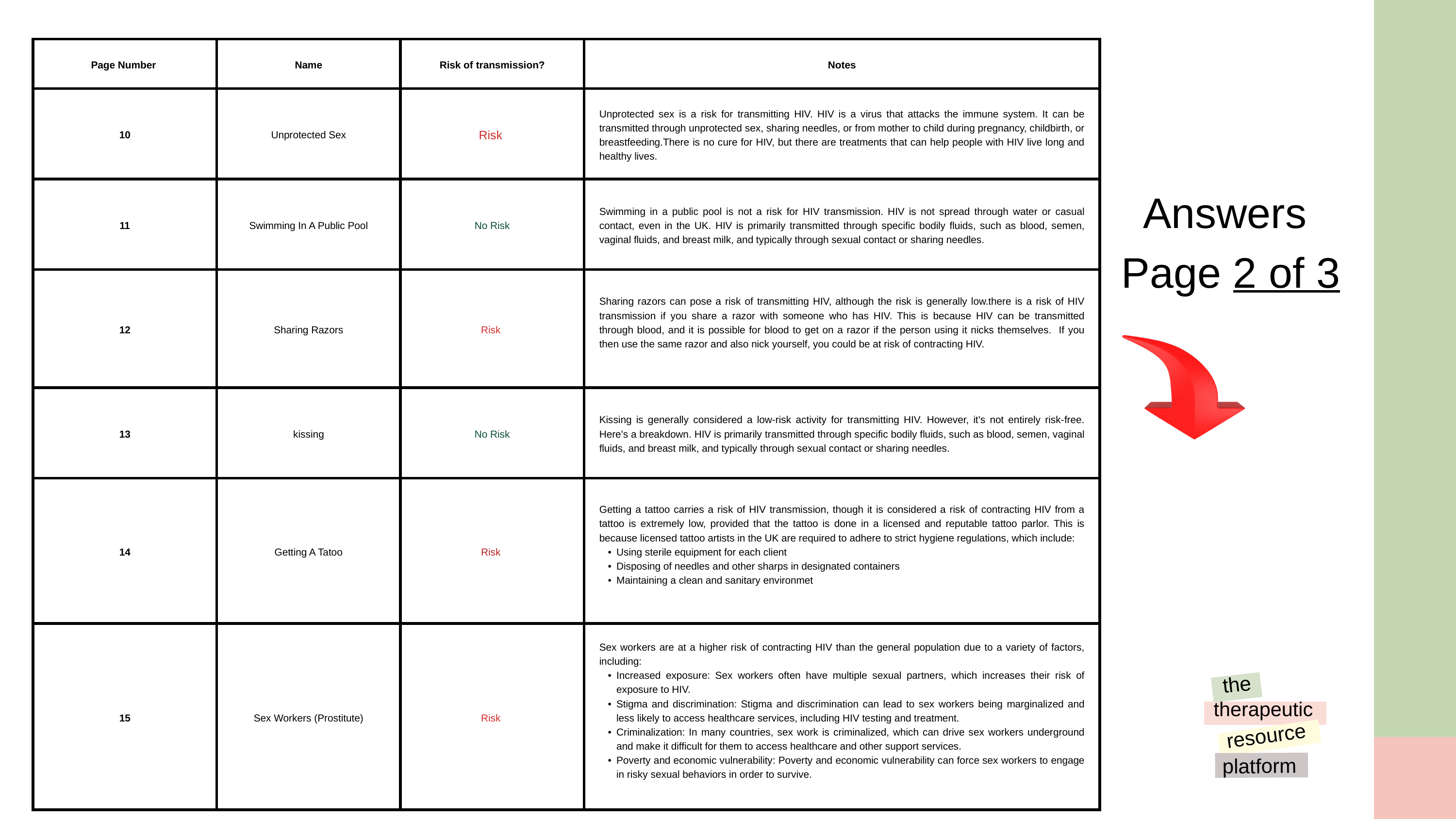

| Page Number | Name | Risk of transmission? | Notes |
| --- | --- | --- | --- |
| 10 | Unprotected Sex | Risk | Unprotected sex is a risk for transmitting HIV. HIV is a virus that attacks the immune system. It can be transmitted through unprotected sex, sharing needles, or from mother to child during pregnancy, childbirth, or breastfeeding.There is no cure for HIV, but there are treatments that can help people with HIV live long and healthy lives. |
| 11 | Swimming In A Public Pool | No Risk | Swimming in a public pool is not a risk for HIV transmission. HIV is not spread through water or casual contact, even in the UK. HIV is primarily transmitted through specific bodily fluids, such as blood, semen, vaginal fluids, and breast milk, and typically through sexual contact or sharing needles. |
| 12 | Sharing Razors | Risk | Sharing razors can pose a risk of transmitting HIV, although the risk is generally low.there is a risk of HIV transmission if you share a razor with someone who has HIV. This is because HIV can be transmitted through blood, and it is possible for blood to get on a razor if the person using it nicks themselves. If you then use the same razor and also nick yourself, you could be at risk of contracting HIV. |
| 13 | kissing | No Risk | Kissing is generally considered a low-risk activity for transmitting HIV. However, it's not entirely risk-free. Here's a breakdown. HIV is primarily transmitted through specific bodily fluids, such as blood, semen, vaginal fluids, and breast milk, and typically through sexual contact or sharing needles. |
| 14 | Getting A Tatoo | Risk | Getting a tattoo carries a risk of HIV transmission, though it is considered a risk of contracting HIV from a tattoo is extremely low, provided that the tattoo is done in a licensed and reputable tattoo parlor. This is because licensed tattoo artists in the UK are required to adhere to strict hygiene regulations, which include: Using sterile equipment for each client Disposing of needles and other sharps in designated containers Maintaining a clean and sanitary environmet |
| 15 | Sex Workers (Prostitute) | Risk | Sex workers are at a higher risk of contracting HIV than the general population due to a variety of factors, including: Increased exposure: Sex workers often have multiple sexual partners, which increases their risk of exposure to HIV. Stigma and discrimination: Stigma and discrimination can lead to sex workers being marginalized and less likely to access healthcare services, including HIV testing and treatment. Criminalization: In many countries, sex work is criminalized, which can drive sex workers underground and make it difficult for them to access healthcare and other support services. Poverty and economic vulnerability: Poverty and economic vulnerability can force sex workers to engage in risky sexual behaviors in order to survive. |
Answers
Page 2 of 3

the
therapeutic

resource
platform

@reallygreatsite